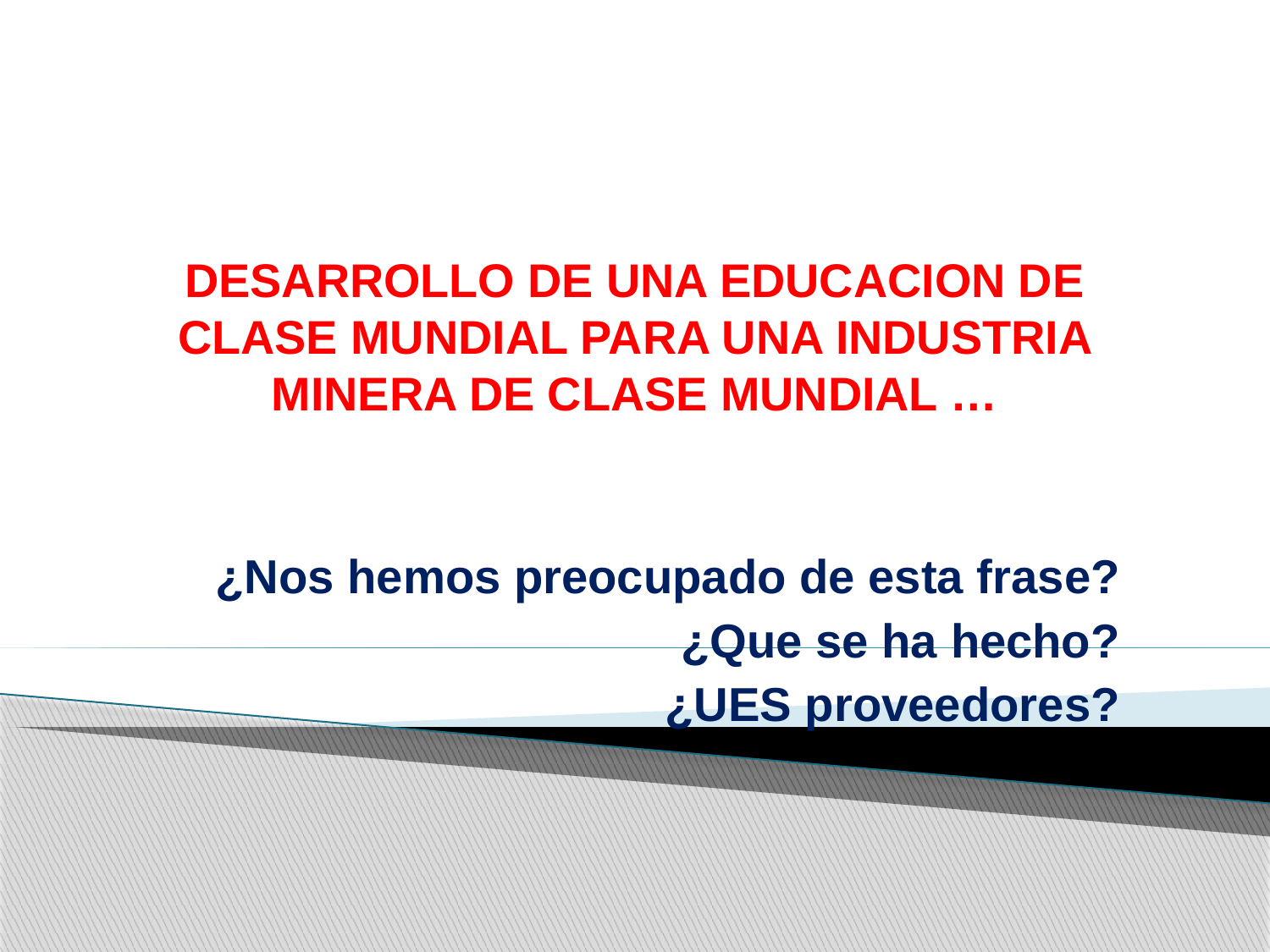

# DESARROLLO DE UNA EDUCACION DE CLASE MUNDIAL PARA UNA INDUSTRIA MINERA DE CLASE MUNDIAL …
¿Nos hemos preocupado de esta frase?
¿Que se ha hecho?
¿UES proveedores?